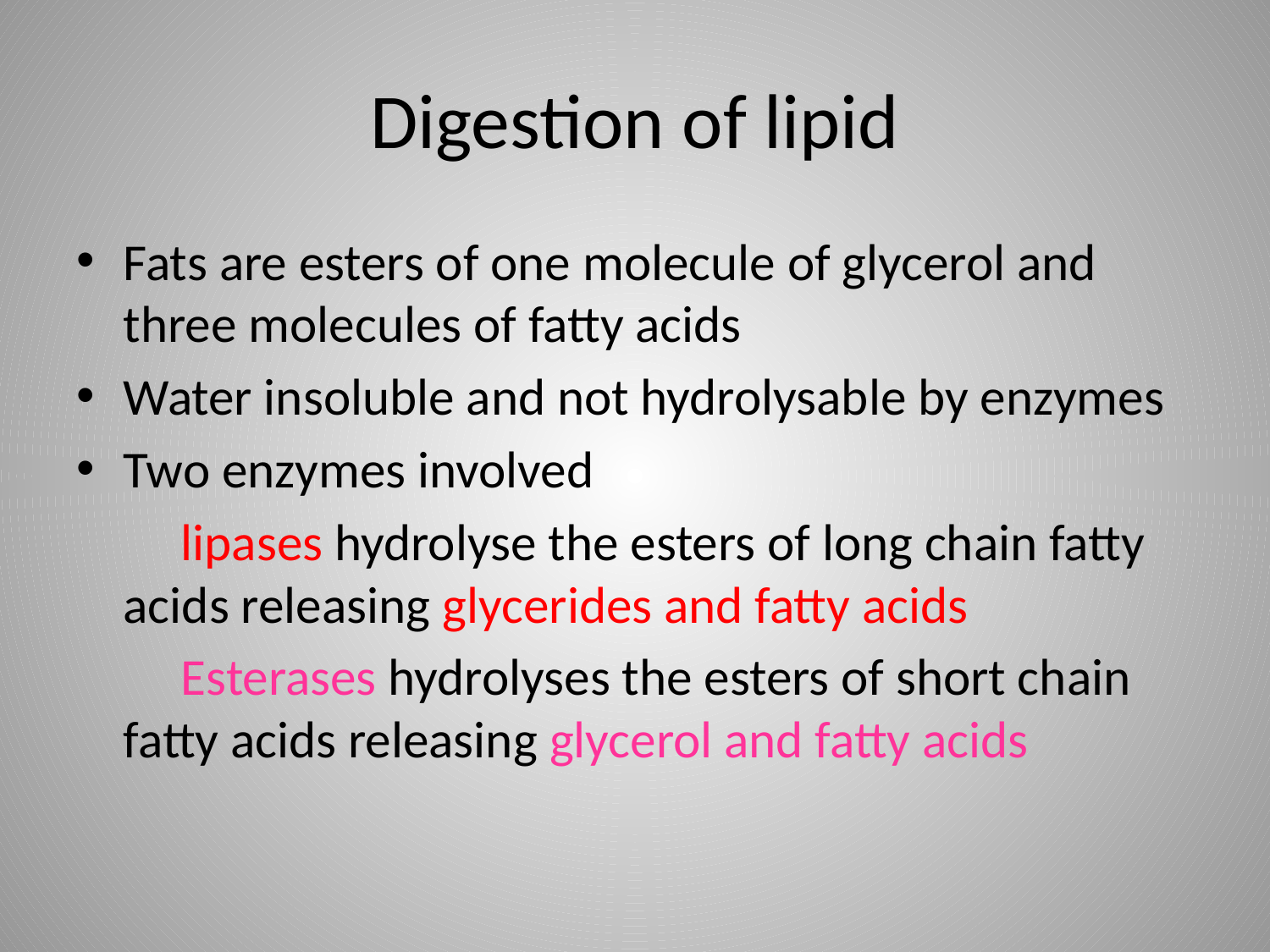

# Digestion of lipid
Fats are esters of one molecule of glycerol and three molecules of fatty acids
Water insoluble and not hydrolysable by enzymes
Two enzymes involved
         lipases hydrolyse the esters of long chain fatty acids releasing glycerides and fatty acids
         Esterases hydrolyses the esters of short chain fatty acids releasing glycerol and fatty acids